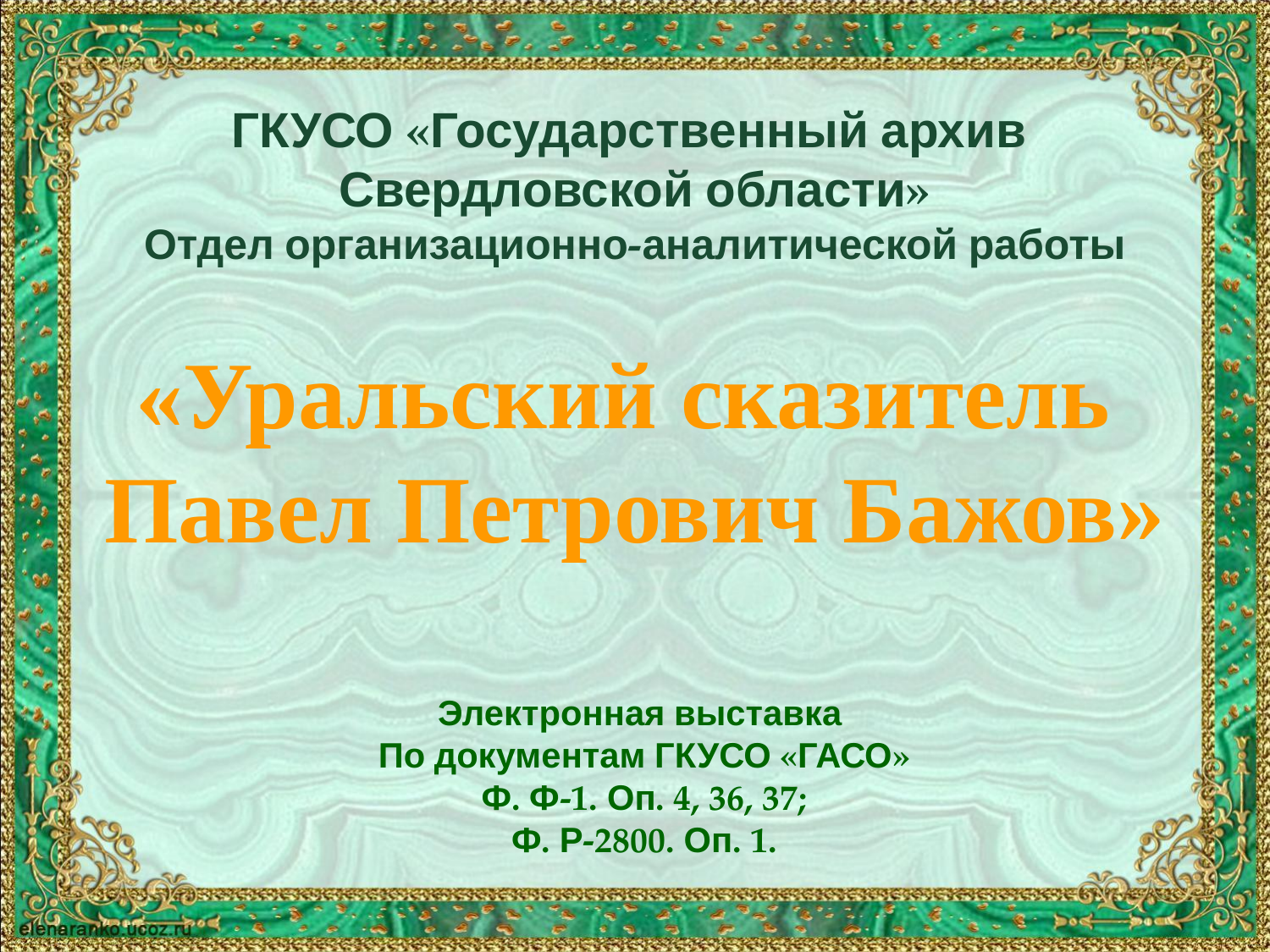

# ГКУСО «Государственный архив Свердловской области» Отдел организационно-аналитической работы
«Уральский сказитель
Павел Петрович Бажов»
Электронная выставка
По документам ГКУСО «ГАСО»
Ф. Ф-1. Оп. 4, 36, 37;
Ф. Р-2800. Оп. 1.